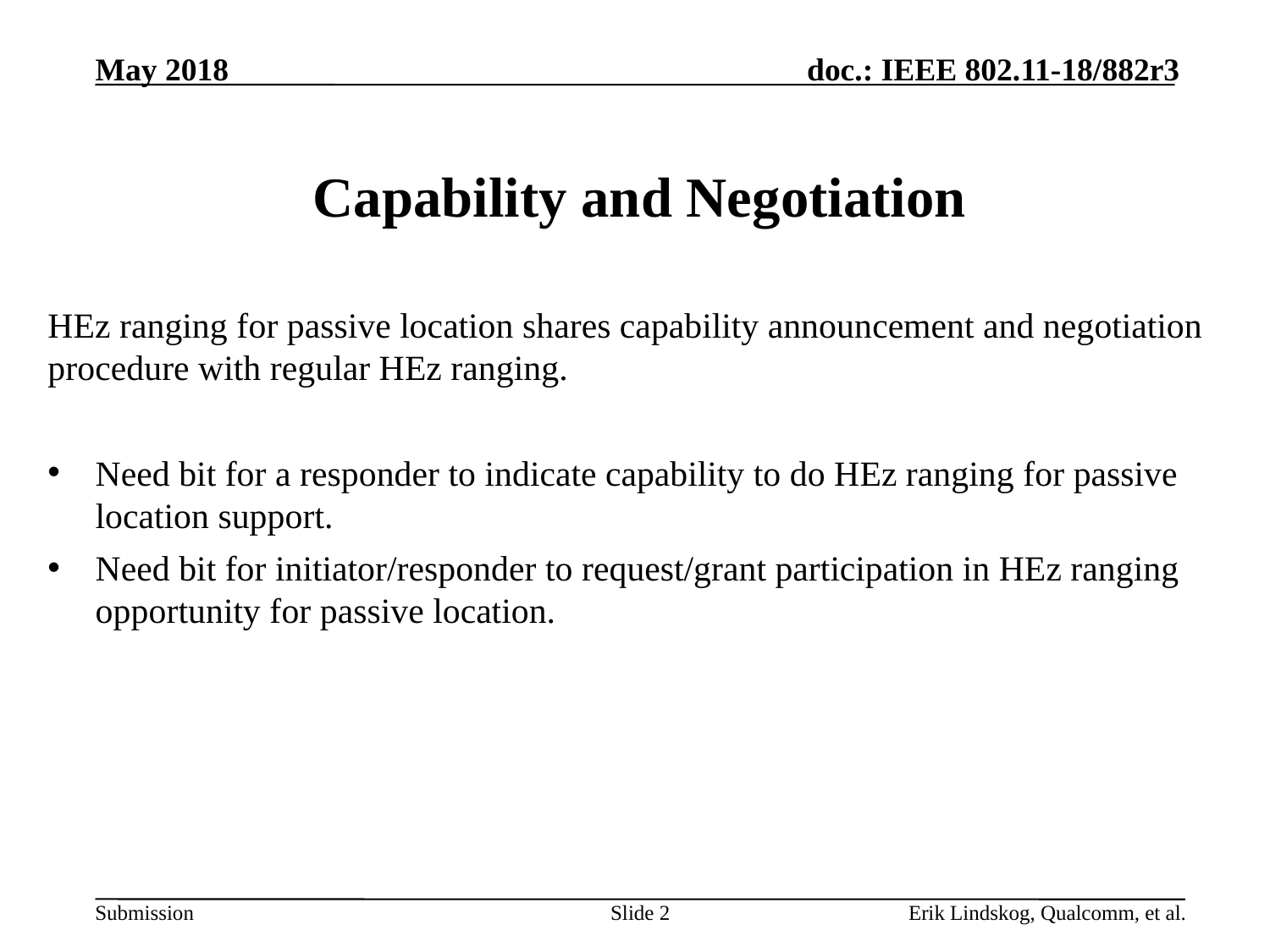

# Capability and Negotiation
HEz ranging for passive location shares capability announcement and negotiation procedure with regular HEz ranging.

Need bit for a responder to indicate capability to do HEz ranging for passive location support.
Need bit for initiator/responder to request/grant participation in HEz ranging opportunity for passive location.

Slide 2
Erik Lindskog, Qualcomm, et al.